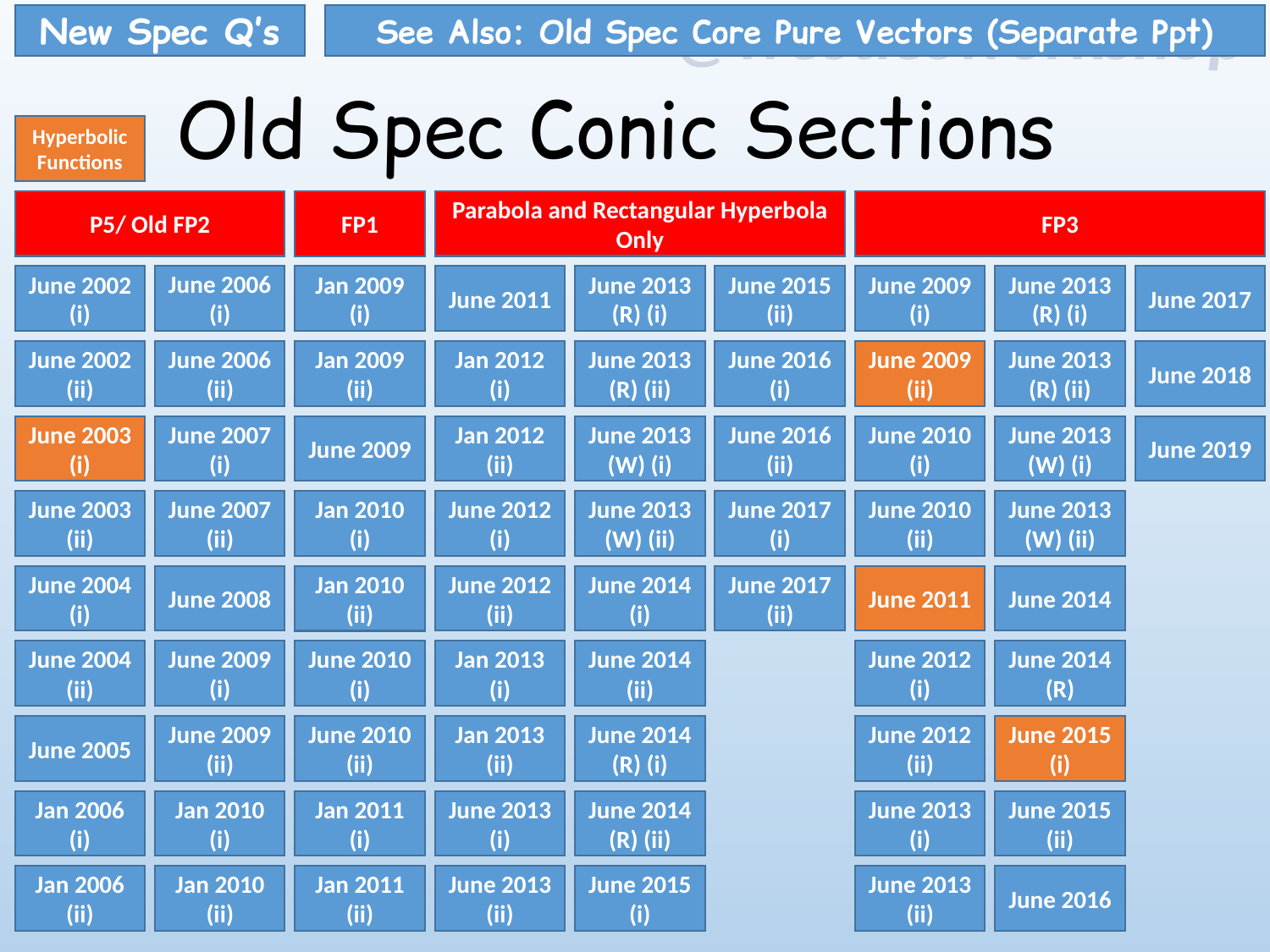

New Spec Q’s
See Also: Old Spec Core Pure Vectors (Separate Ppt)
Old Spec Conic Sections
Hyperbolic Functions
P5/ Old FP2
Parabola and Rectangular Hyperbola Only
FP3
FP1
June 2006 (i)
June 2002 (i)
Jan 2009 (i)
June 2011
June 2013 (R) (i)
June 2015 (ii)
June 2009 (i)
June 2013 (R) (i)
June 2017
June 2006 (ii)
June 2009 (ii)
June 2013 (R) (ii)
Jan 2012 (i)
June 2013 (R) (ii)
June 2016 (i)
June 2018
June 2002 (ii)
Jan 2009 (ii)
June 2007 (i)
June 2016 (ii)
June 2019
June 2003 (i)
June 2009
Jan 2012 (ii)
June 2013 (W) (i)
June 2010 (i)
June 2013 (W) (i)
June 2007 (ii)
June 2010 (ii)
June 2013 (W) (ii)
June 2013 (W) (ii)
June 2017 (i)
June 2003 (ii)
Jan 2010 (i)
June 2012 (i)
June 2008
June 2014 (i)
June 2017 (ii)
June 2004 (i)
June 2012 (ii)
June 2011
June 2014
Jan 2010 (ii)
June 2009 (i)
June 2012 (i)
June 2014 (R)
June 2014 (ii)
June 2004 (ii)
June 2010 (i)
Jan 2013 (i)
June 2009 (ii)
June 2014 (R) (i)
June 2005
Jan 2013 (ii)
June 2012 (ii)
June 2015 (i)
June 2010 (ii)
Jan 2010 (i)
June 2013 (i)
June 2015 (ii)
Jan 2006 (i)
Jan 2011 (i)
June 2013 (i)
June 2014 (R) (ii)
Jan 2006 (ii)
Jan 2010 (ii)
Jan 2011 (ii)
June 2013 (ii)
June 2015 (i)
June 2013 (ii)
June 2016